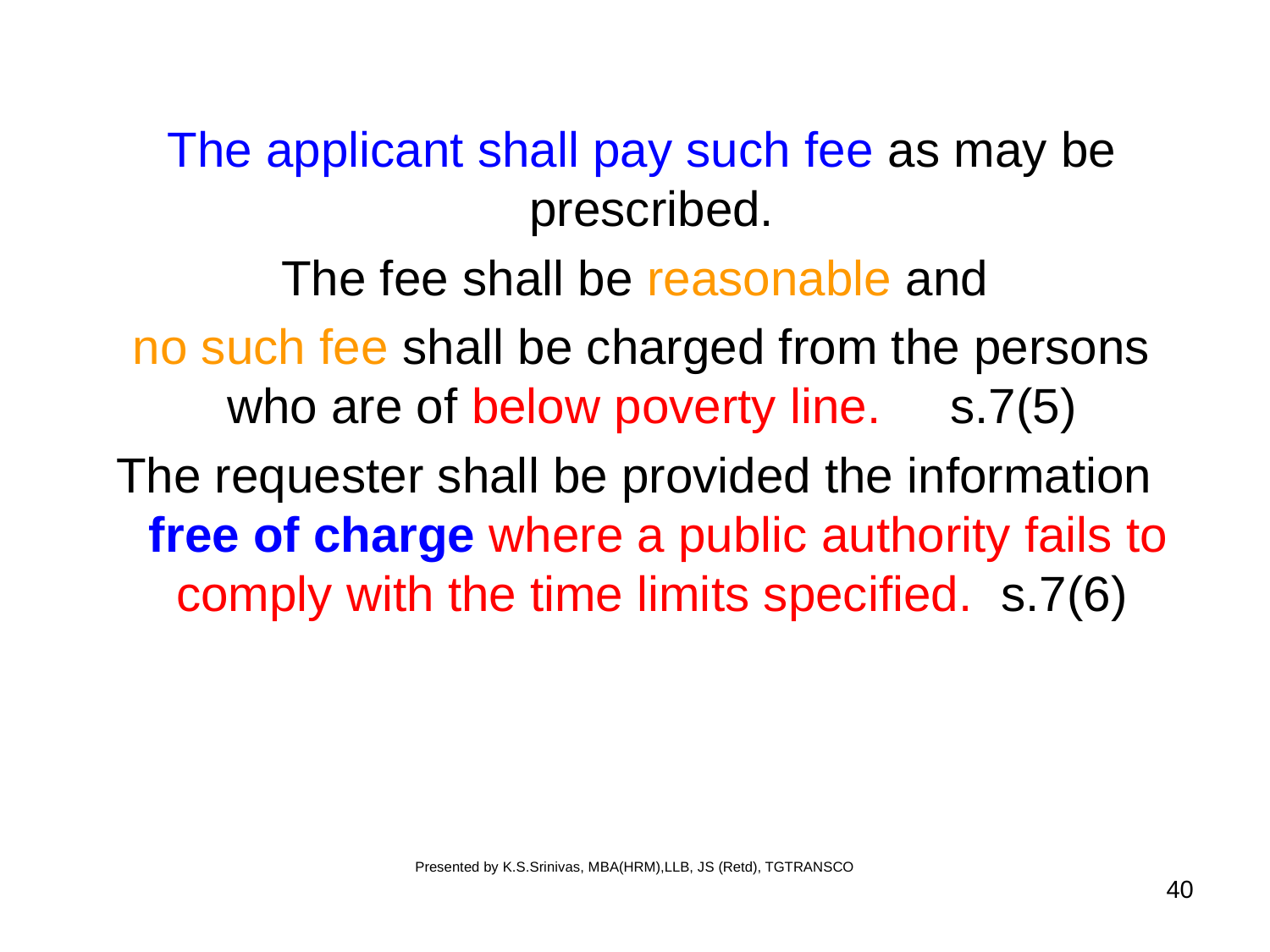

The applicant shall pay such fee as may be prescribed.
The fee shall be reasonable and
 no such fee shall be charged from the persons who are of below poverty line.     s.7(5)
The requester shall be provided the information free of charge where a public authority fails to comply with the time limits specified.  s.7(6)

Presented by K.S.Srinivas, MBA(HRM),LLB, JS (Retd), TGTRANSCO
40